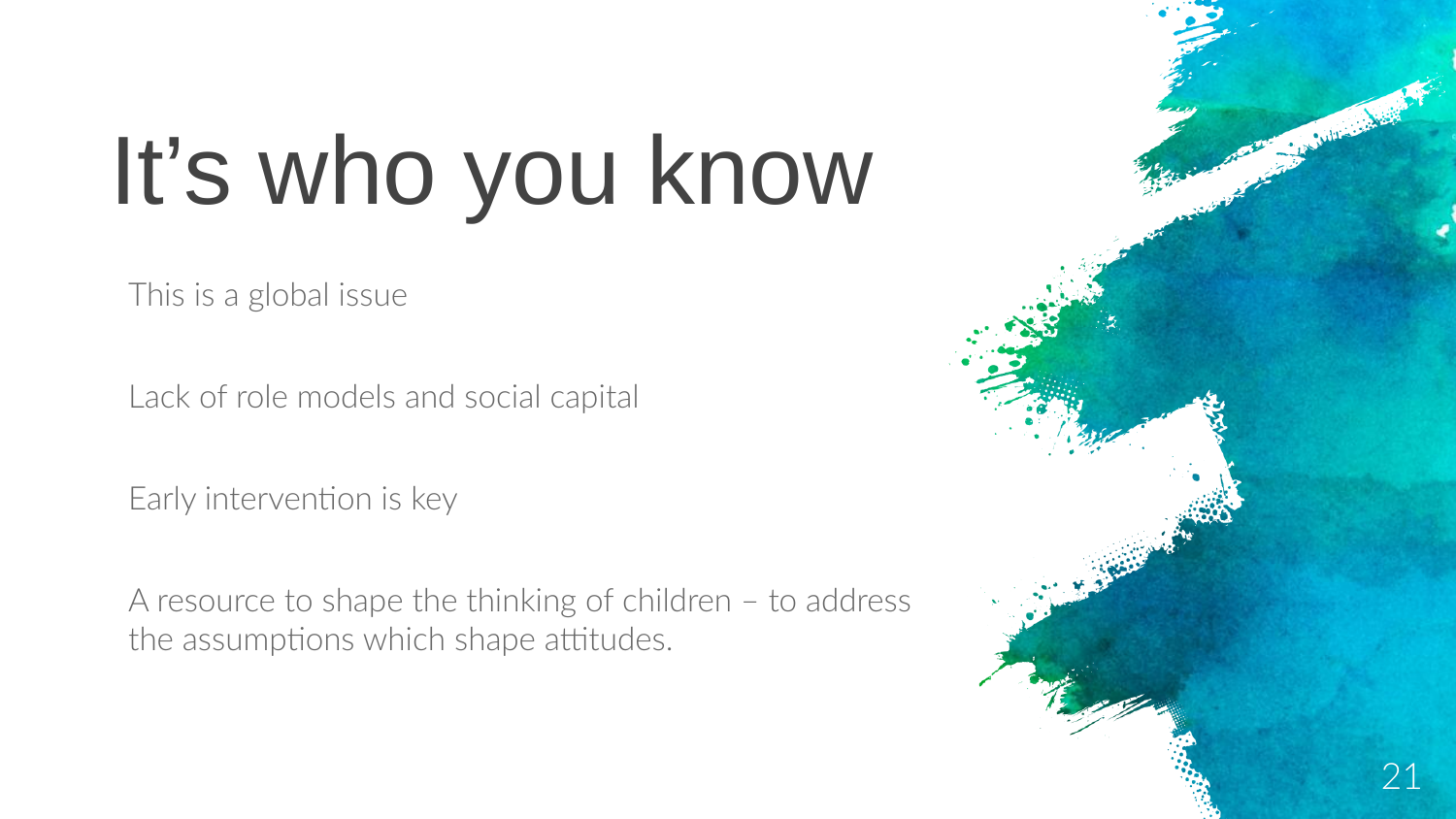

# It’s who you know
This is a global issue

Lack of role models and social capital

Early intervention is key

A resource to shape the thinking of children – to address the assumptions which shape attitudes.
21